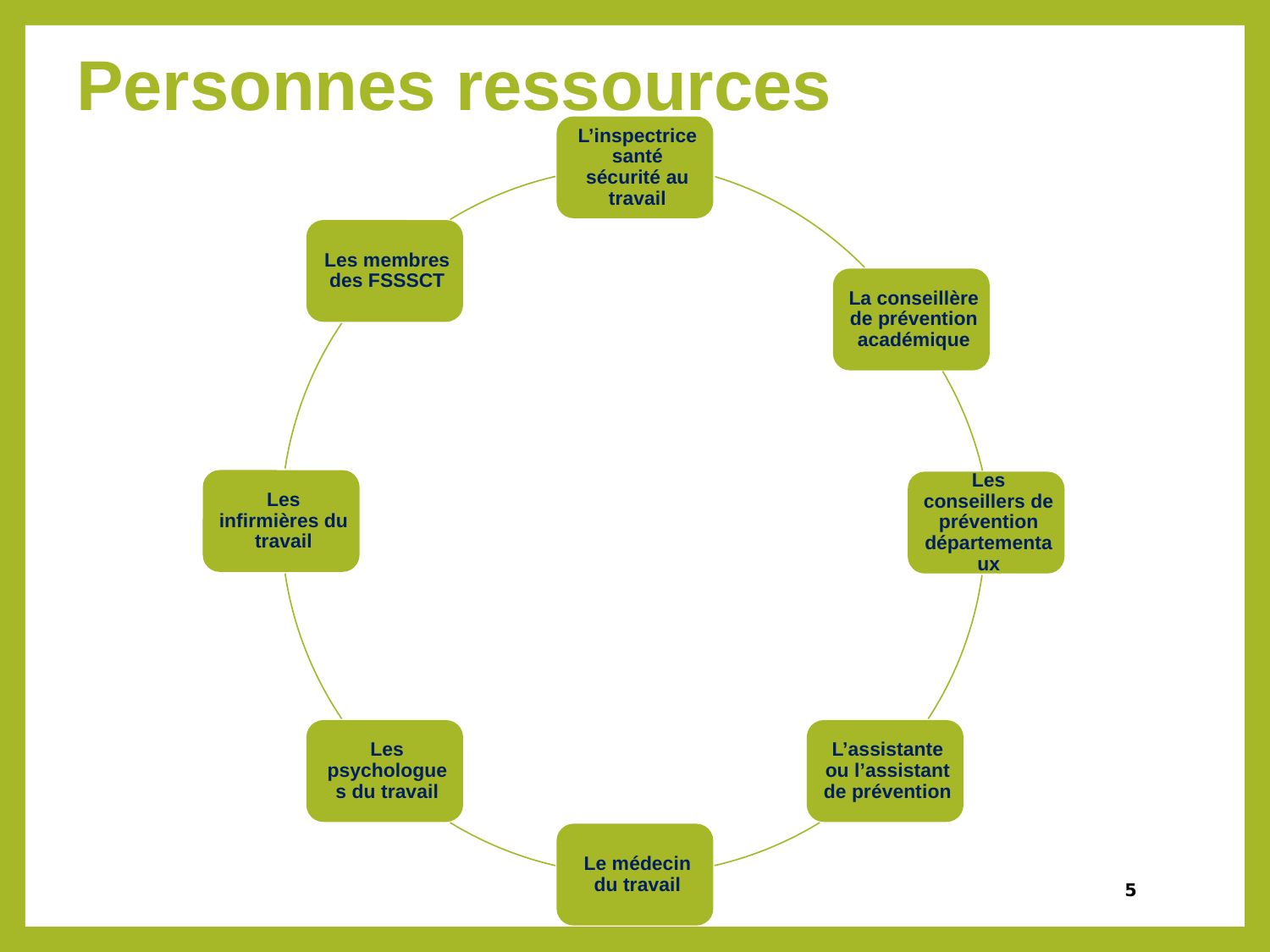

# Personnes ressources
L’inspectrice santé sécurité au travail
La conseillère de prévention académique
Les conseillers de prévention départementaux
L’assistante ou l’assistant de prévention
Le médecin du travail
Les psychologues du travail
Les infirmières du travail
Les membres des FSSSCT
5